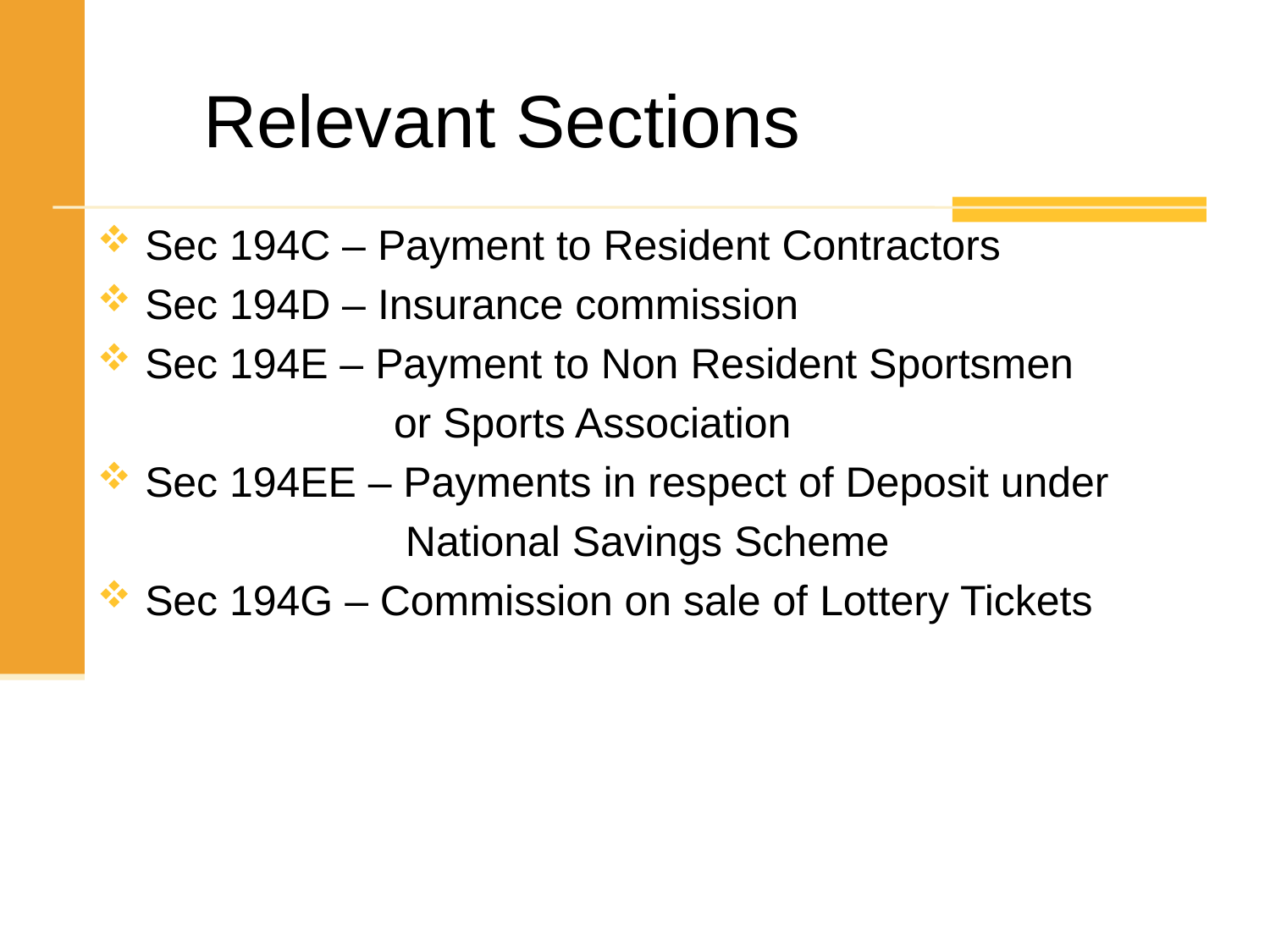

Relevant Sections
Sec 194C – Payment to Resident Contractors
Sec 194D – Insurance commission
Sec 194E – Payment to Non Resident Sportsmen
                         or Sports Association
Sec 194EE – Payments in respect of Deposit under
                          National Savings Scheme
Sec 194G – Commission on sale of Lottery Tickets